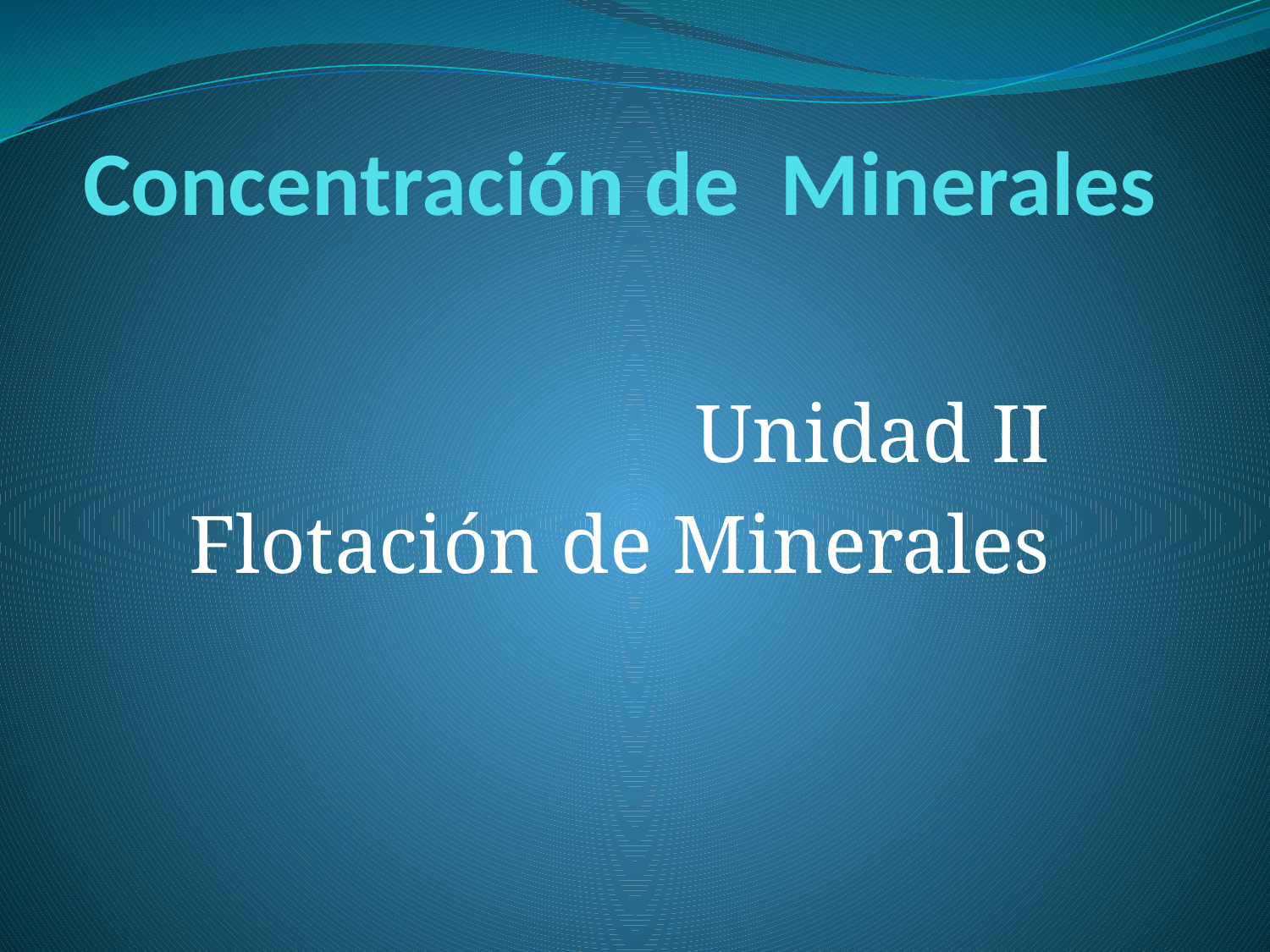

# Concentración de  Minerales
Unidad II
Flotación de Minerales